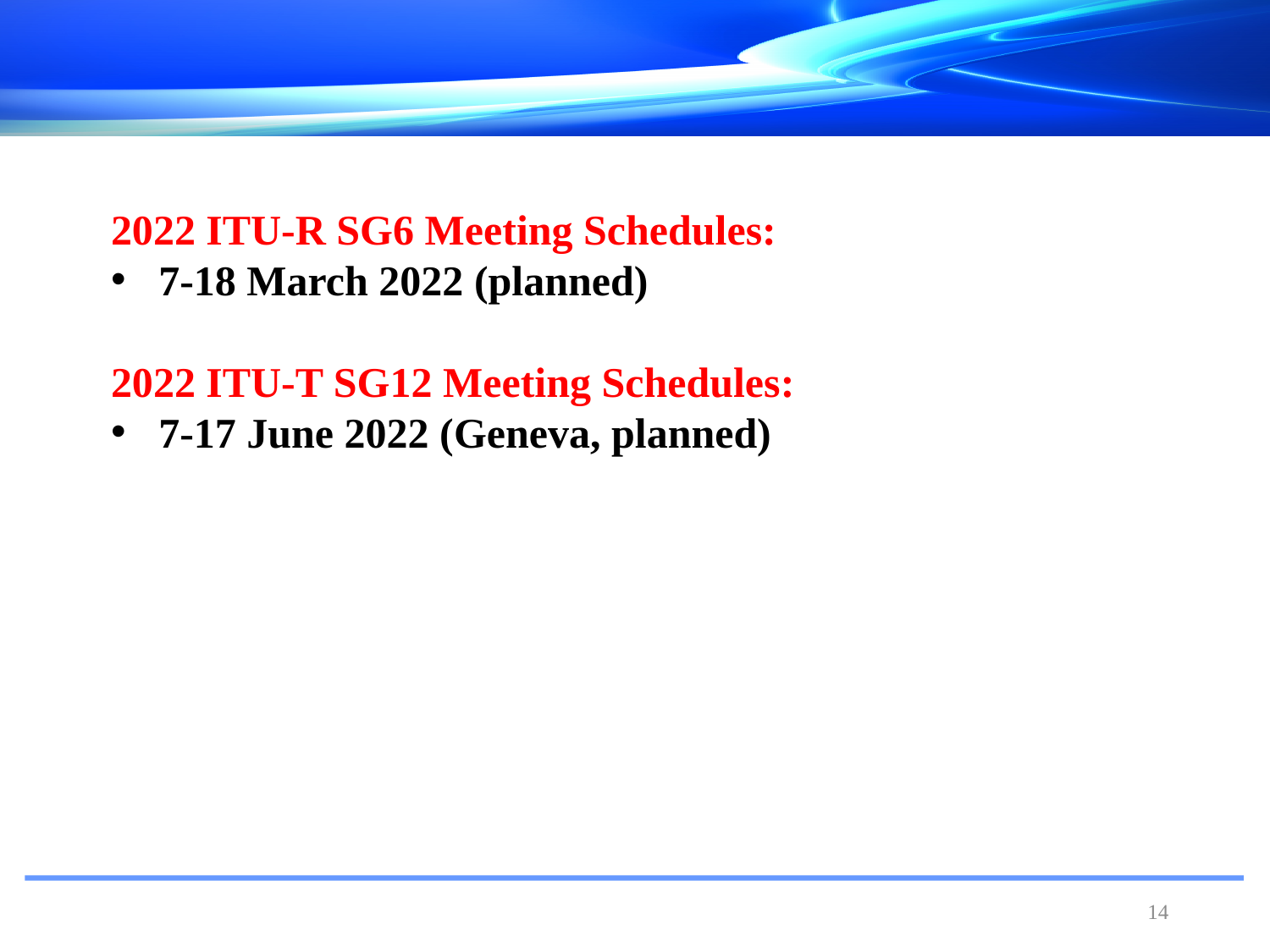

2022 ITU-R SG6 Meeting Schedules:
7-18 March 2022 (planned)

2022 ITU-T SG12 Meeting Schedules:
7-17 June 2022 (Geneva, planned)

#

14